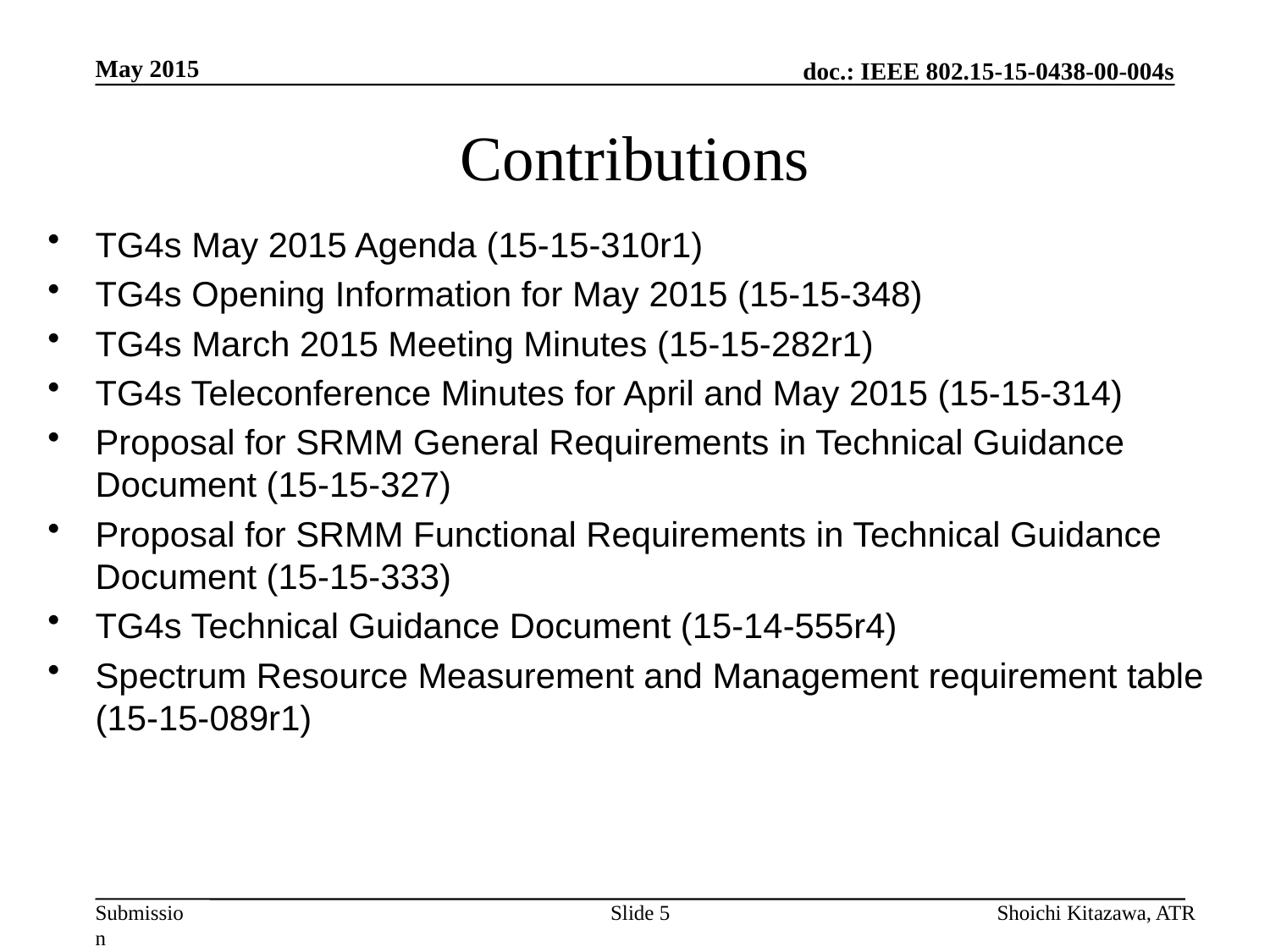

May 2015
# Contributions
TG4s May 2015 Agenda (15-15-310r1)
TG4s Opening Information for May 2015 (15-15-348)
TG4s March 2015 Meeting Minutes (15-15-282r1)
TG4s Teleconference Minutes for April and May 2015 (15-15-314)
Proposal for SRMM General Requirements in Technical Guidance Document (15-15-327)
Proposal for SRMM Functional Requirements in Technical Guidance Document (15-15-333)
TG4s Technical Guidance Document (15-14-555r4)
Spectrum Resource Measurement and Management requirement table (15-15-089r1)

Slide 5
Shoichi Kitazawa, ATR